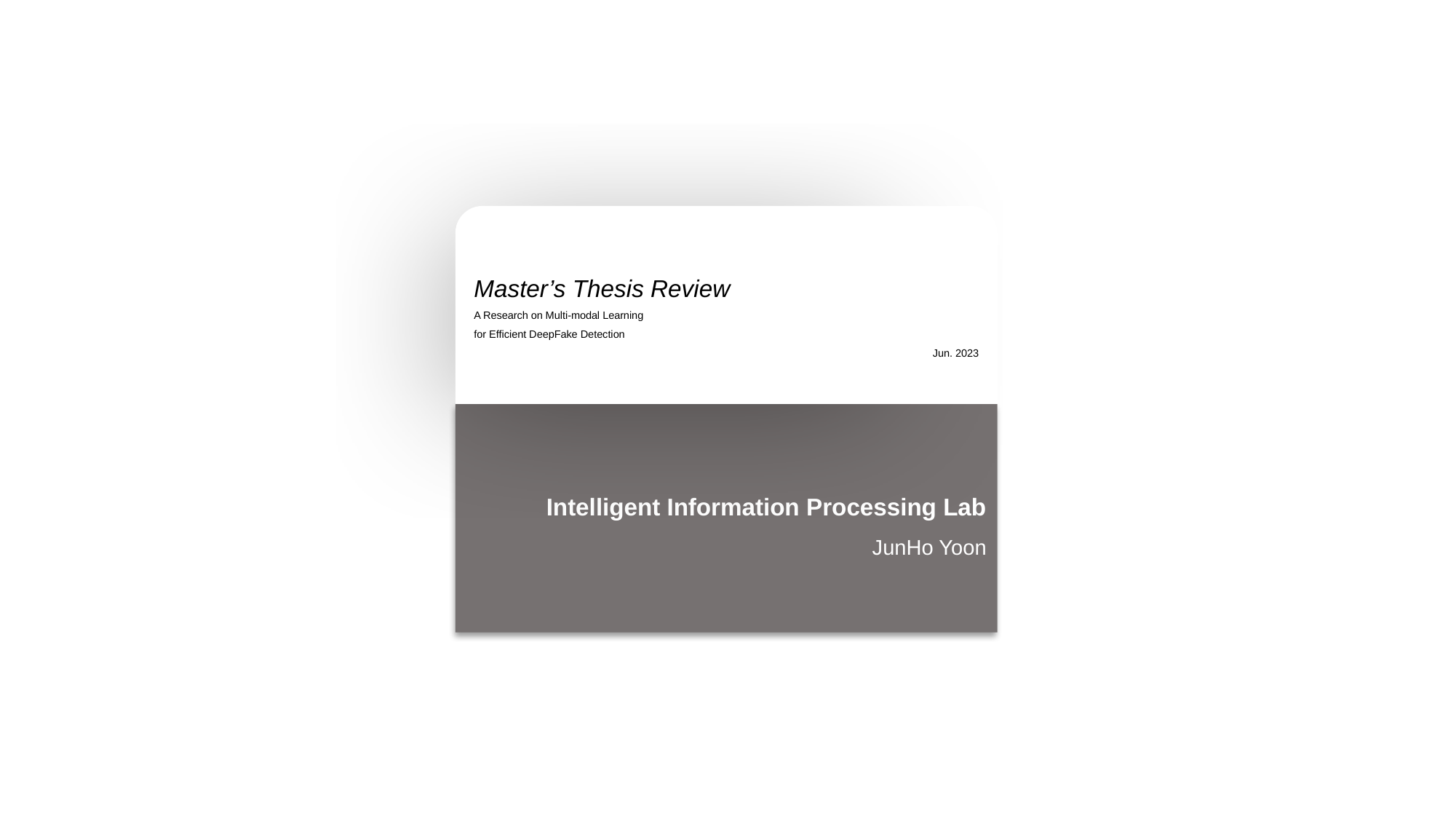

Master’s Thesis Review
A Research on Multi-modal Learning
for Efficient DeepFake Detection
Jun. 2023
Intelligent Information Processing Lab
JunHo Yoon